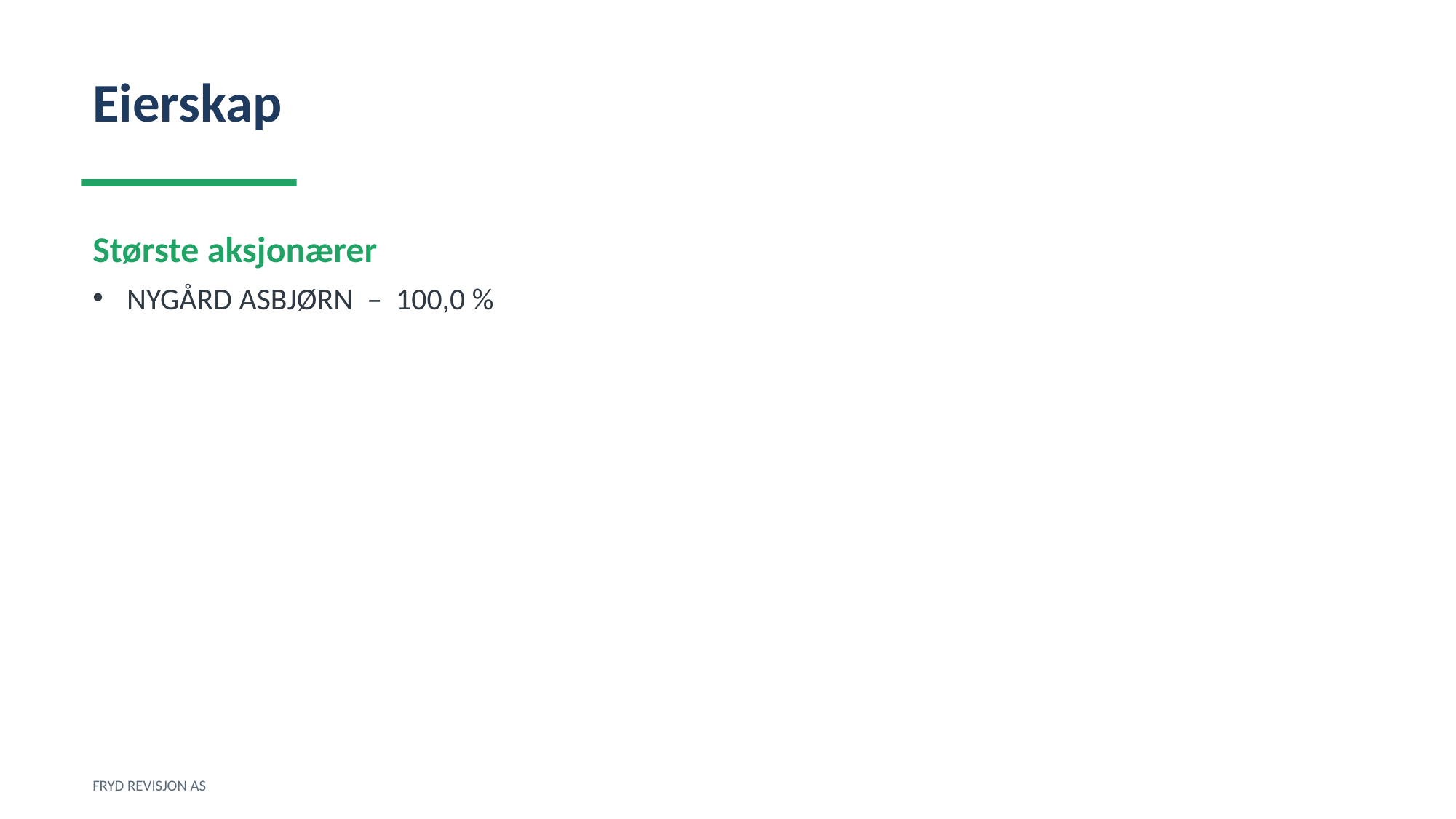

Eierskap

Største aksjonærer
NYGÅRD ASBJØRN  –  100,0 %
FRYD REVISJON AS